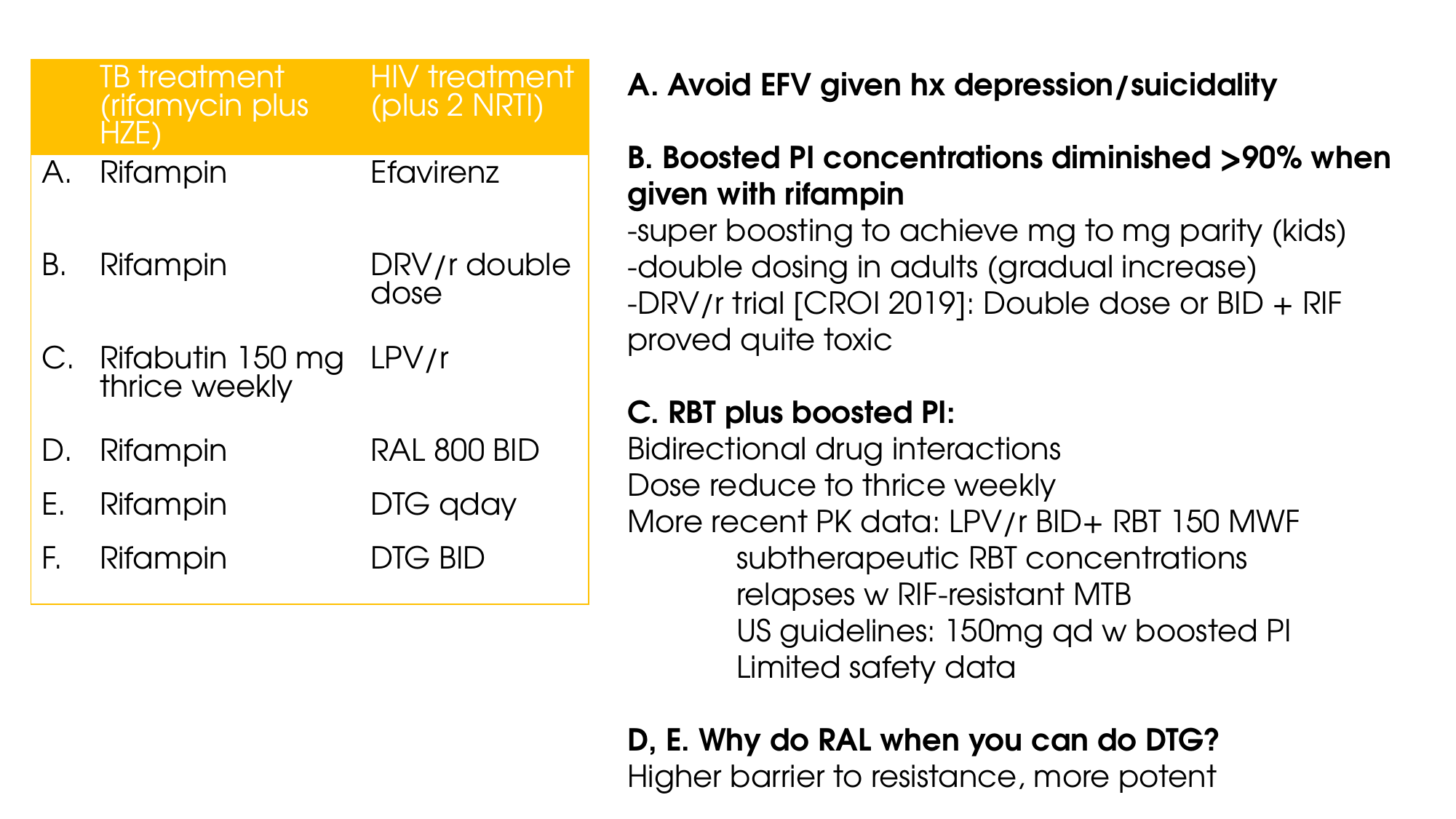

|  | TB treatment (rifamycin plus HZE) | HIV treatment (plus 2 NRTI) |
| --- | --- | --- |
| A. | Rifampin | Efavirenz |
| B. | Rifampin | DRV/r double dose |
| C. | Rifabutin 150 mg thrice weekly | LPV/r |
| D. | Rifampin | RAL 800 BID |
| E. | Rifampin | DTG qday |
| F. | Rifampin | DTG BID |
A. Avoid EFV given hx depression/suicidality

B. Boosted PI concentrations diminished >90% when given with rifampin
-super boosting to achieve mg to mg parity (kids)
-double dosing in adults (gradual increase)
-DRV/r trial [CROI 2019]: Double dose or BID + RIF proved quite toxic

C. RBT plus boosted PI:
Bidirectional drug interactions
Dose reduce to thrice weekly
More recent PK data: LPV/r BID+ RBT 150 MWF
	subtherapeutic RBT concentrations
	relapses w RIF-resistant MTB
	US guidelines: 150mg qd w boosted PI
	Limited safety data

D, E. Why do RAL when you can do DTG?
Higher barrier to resistance, more potent